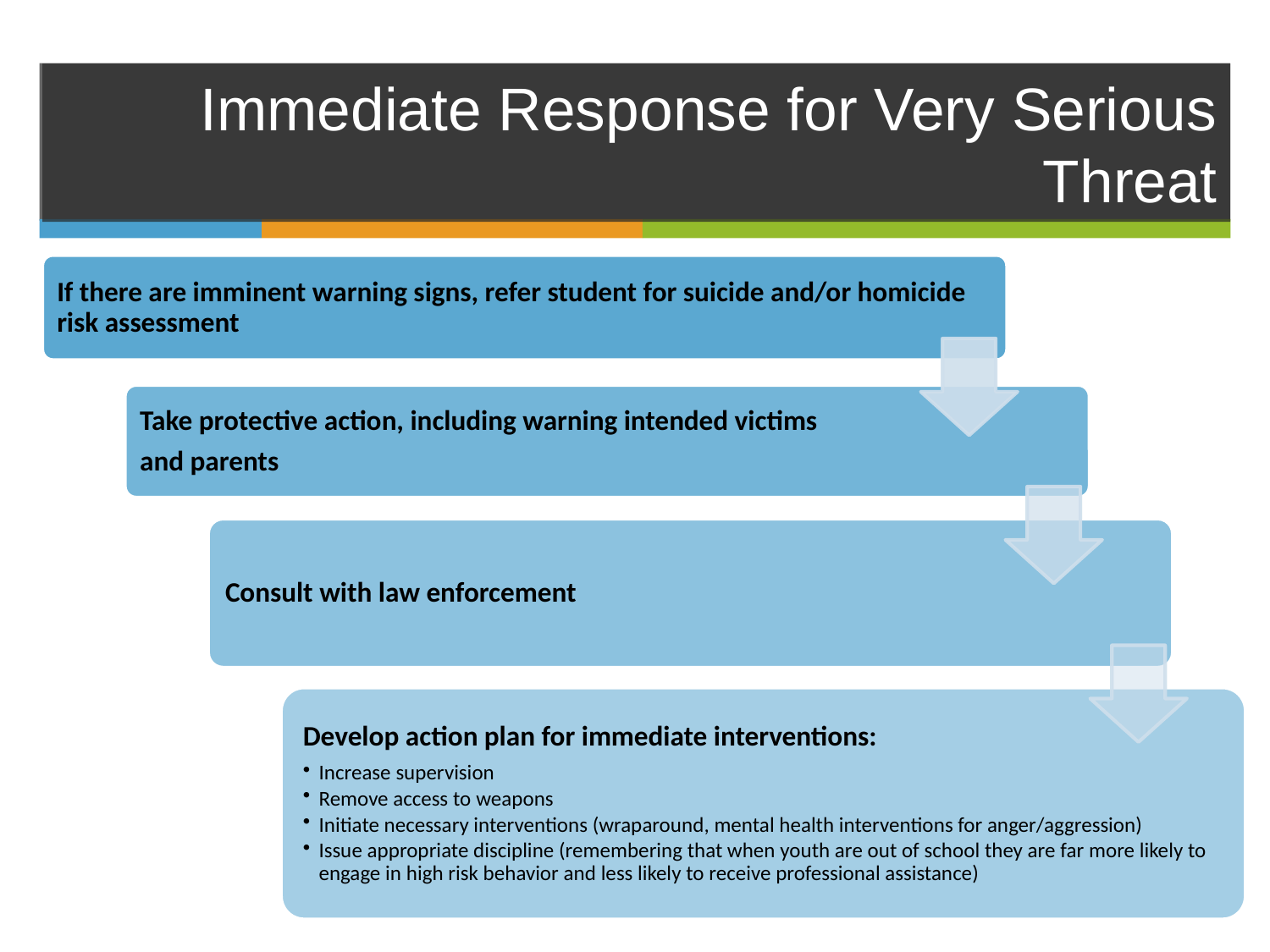

# Immediate Response for Very Serious Threat
If there are imminent warning signs, refer student for suicide and/or homicide risk assessment
Take protective action, including warning intended victims
and parents
Consult with law enforcement
Develop action plan for immediate interventions:
Increase supervision
Remove access to weapons
Initiate necessary interventions (wraparound, mental health interventions for anger/aggression)
Issue appropriate discipline (remembering that when youth are out of school they are far more likely to engage in high risk behavior and less likely to receive professional assistance)